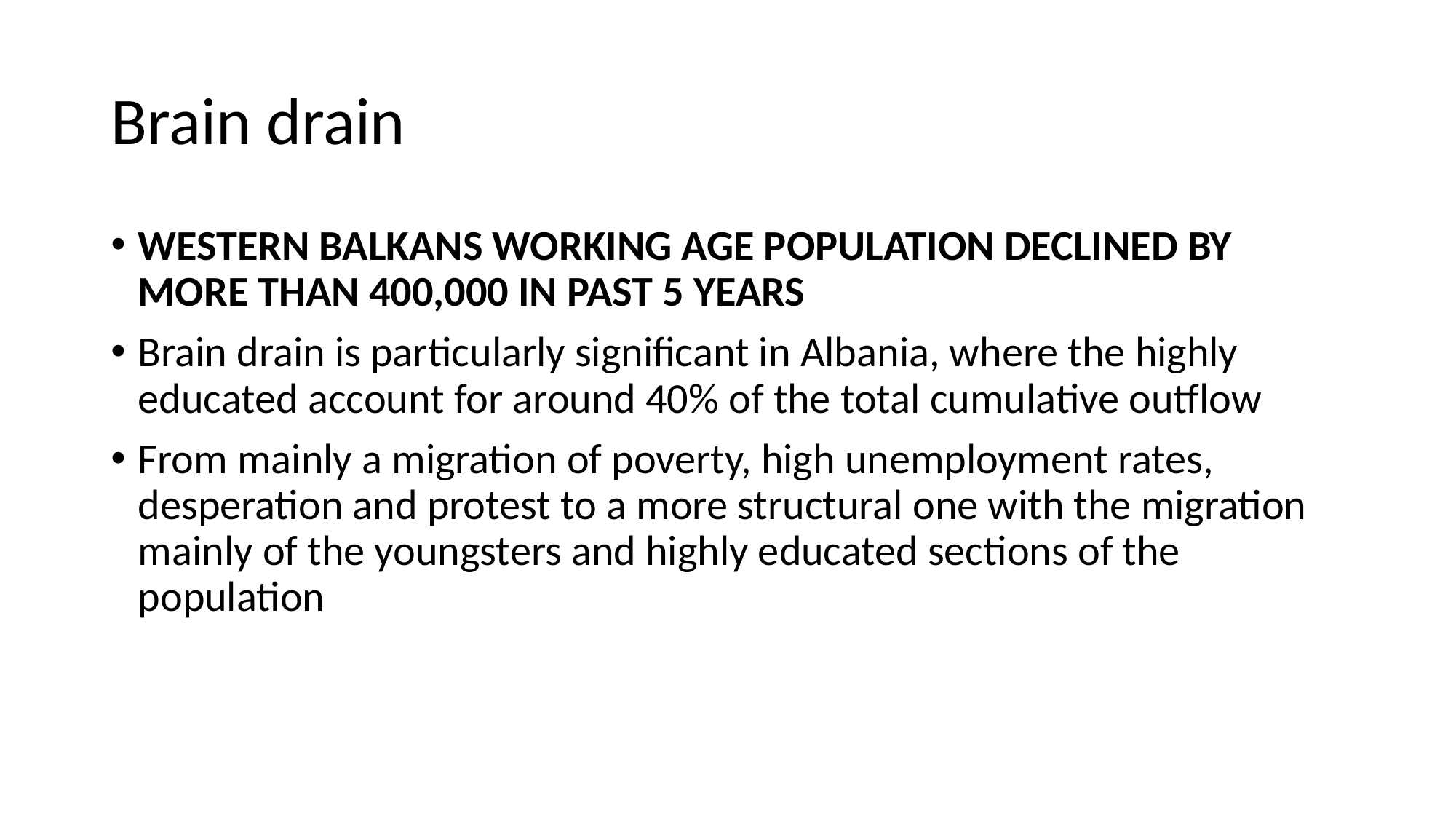

# Brain drain
WESTERN BALKANS WORKING AGE POPULATION DECLINED BY MORE THAN 400,000 IN PAST 5 YEARS
Brain drain is particularly significant in Albania, where the highly educated account for around 40% of the total cumulative outflow
From mainly a migration of poverty, high unemployment rates, desperation and protest to a more structural one with the migration mainly of the youngsters and highly educated sections of the population